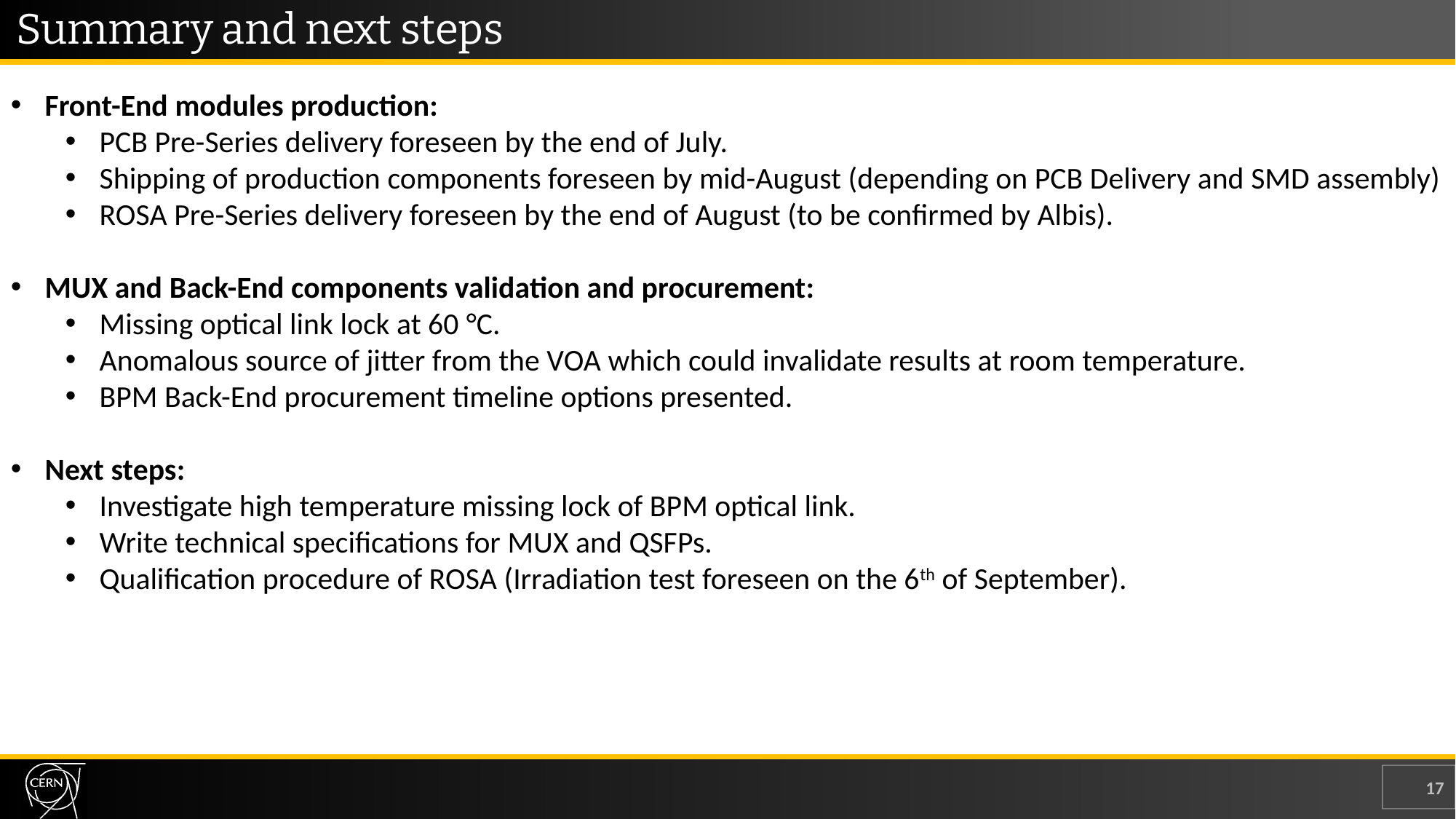

Summary and next steps
Front-End modules production:
PCB Pre-Series delivery foreseen by the end of July.
Shipping of production components foreseen by mid-August (depending on PCB Delivery and SMD assembly)
ROSA Pre-Series delivery foreseen by the end of August (to be confirmed by Albis).

MUX and Back-End components validation and procurement:
Missing optical link lock at 60 °C.
Anomalous source of jitter from the VOA which could invalidate results at room temperature.
BPM Back-End procurement timeline options presented.

Next steps:
Investigate high temperature missing lock of BPM optical link.
Write technical specifications for MUX and QSFPs.
Qualification procedure of ROSA (Irradiation test foreseen on the 6th of September).

17